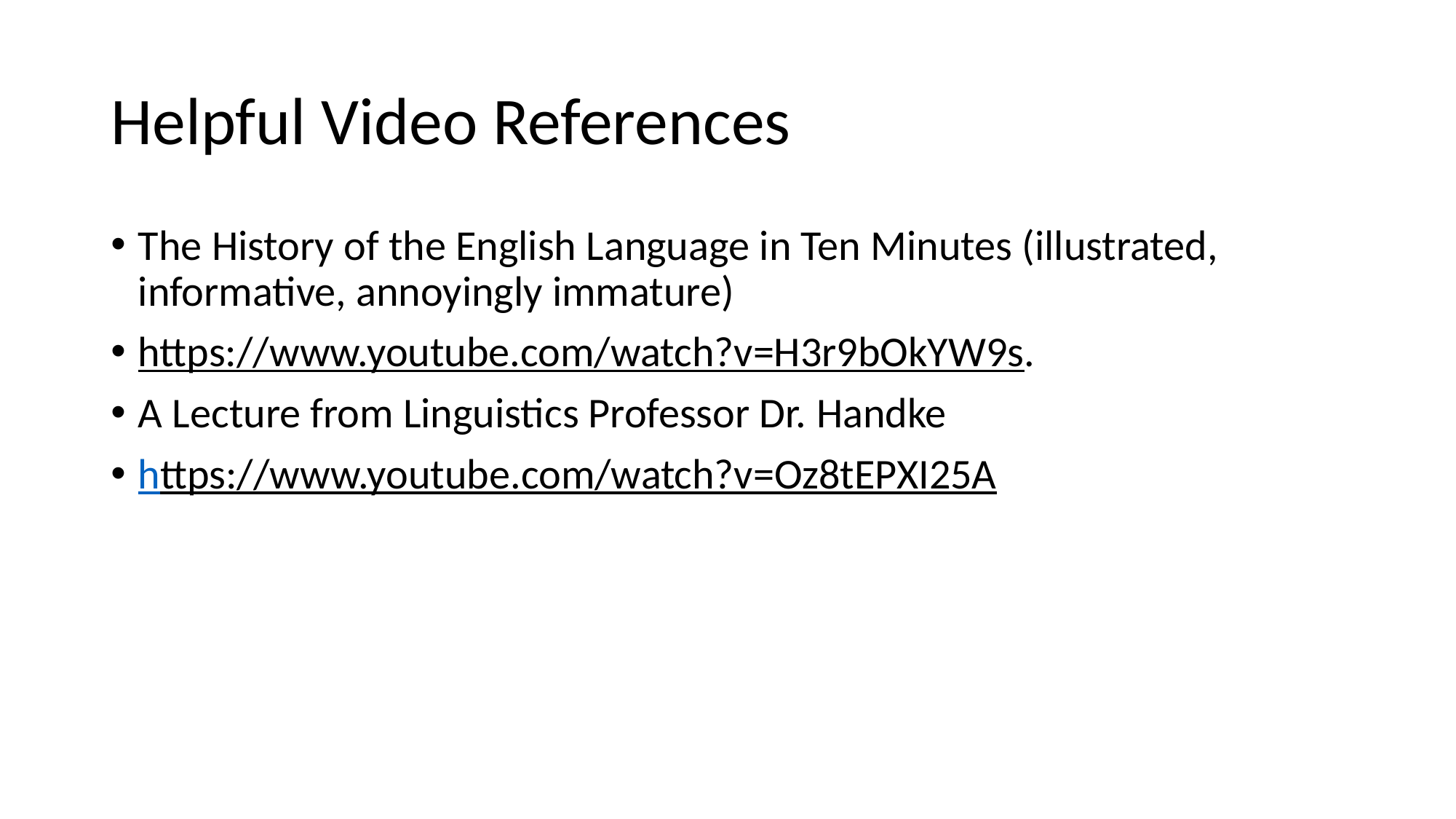

# Helpful Video References
The History of the English Language in Ten Minutes (illustrated, informative, annoyingly immature)
https://www.youtube.com/watch?v=H3r9bOkYW9s.
A Lecture from Linguistics Professor Dr. Handke
https://www.youtube.com/watch?v=Oz8tEPXI25A